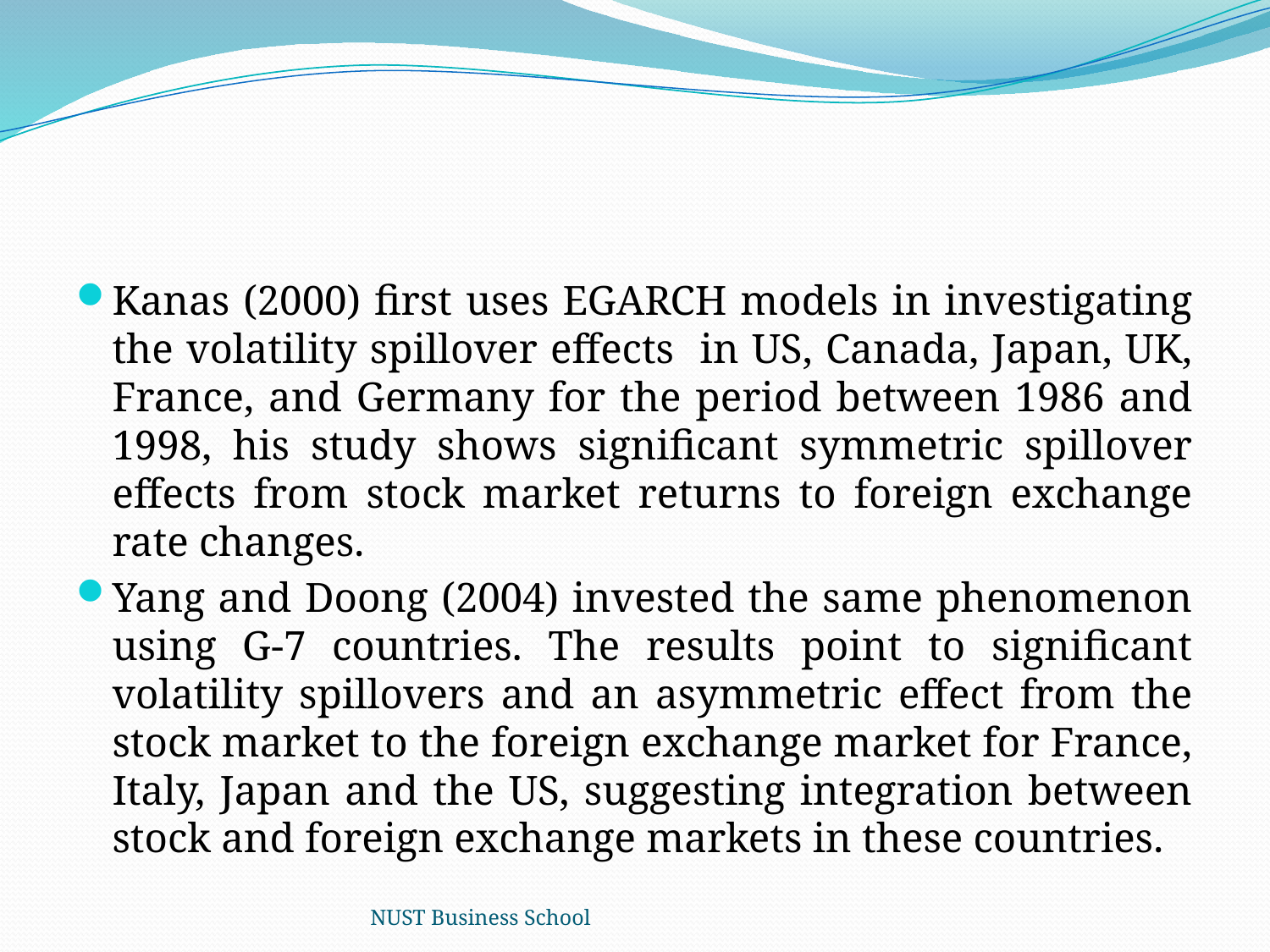

#
Kanas (2000) first uses EGARCH models in investigating the volatility spillover effects  in US, Canada, Japan, UK, France, and Germany for the period between 1986 and 1998, his study shows significant symmetric spillover effects from stock market returns to foreign exchange rate changes.
Yang and Doong (2004) invested the same phenomenon using G-7 countries. The results point to significant volatility spillovers and an asymmetric effect from the stock market to the foreign exchange market for France, Italy, Japan and the US, suggesting integration between stock and foreign exchange markets in these countries.

NUST Business School